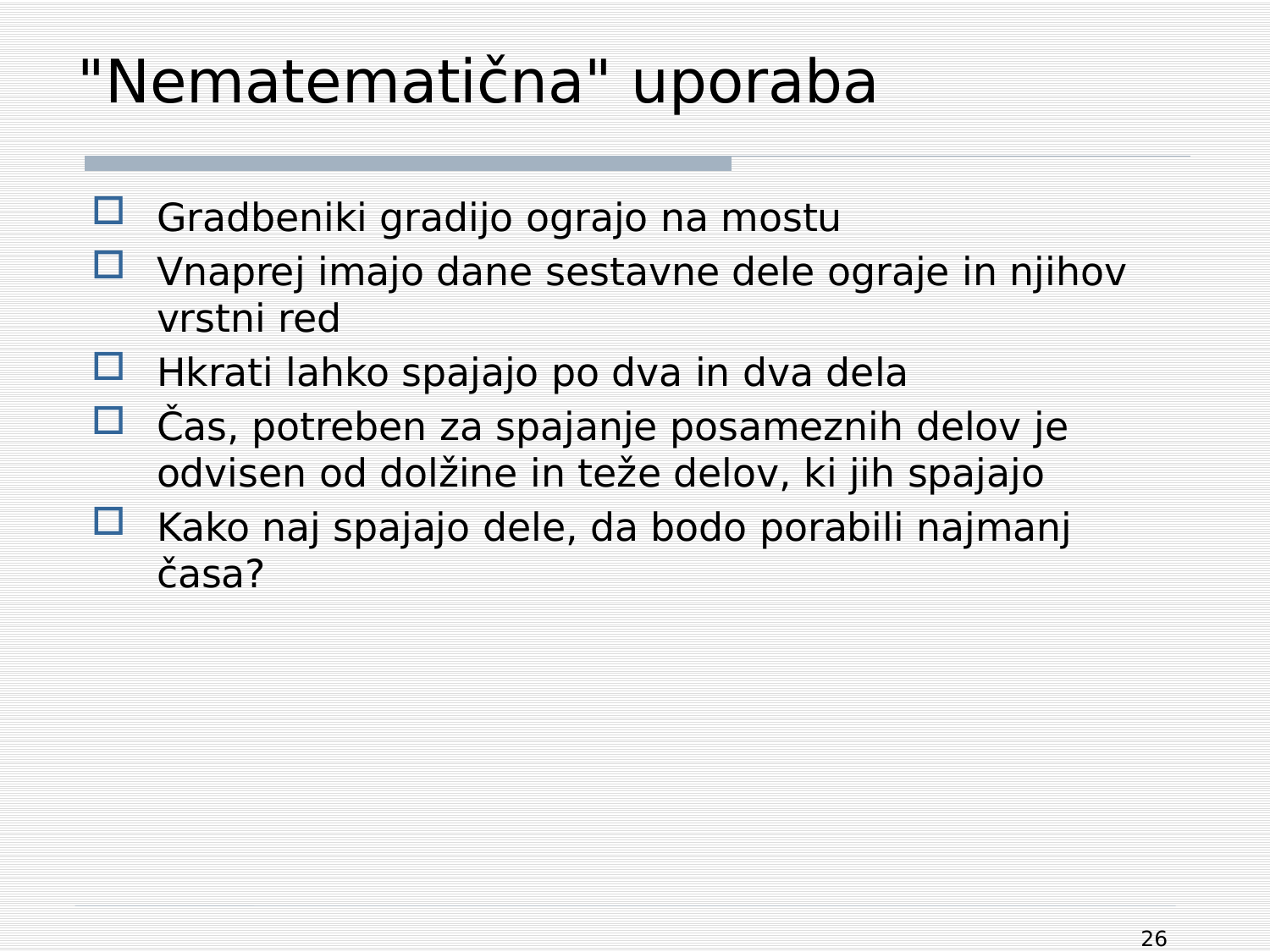

"Nematematična" uporaba
Gradbeniki gradijo ograjo na mostu
Vnaprej imajo dane sestavne dele ograje in njihov vrstni red
Hkrati lahko spajajo po dva in dva dela
Čas, potreben za spajanje posameznih delov je odvisen od dolžine in teže delov, ki jih spajajo
Kako naj spajajo dele, da bodo porabili najmanj časa?
26